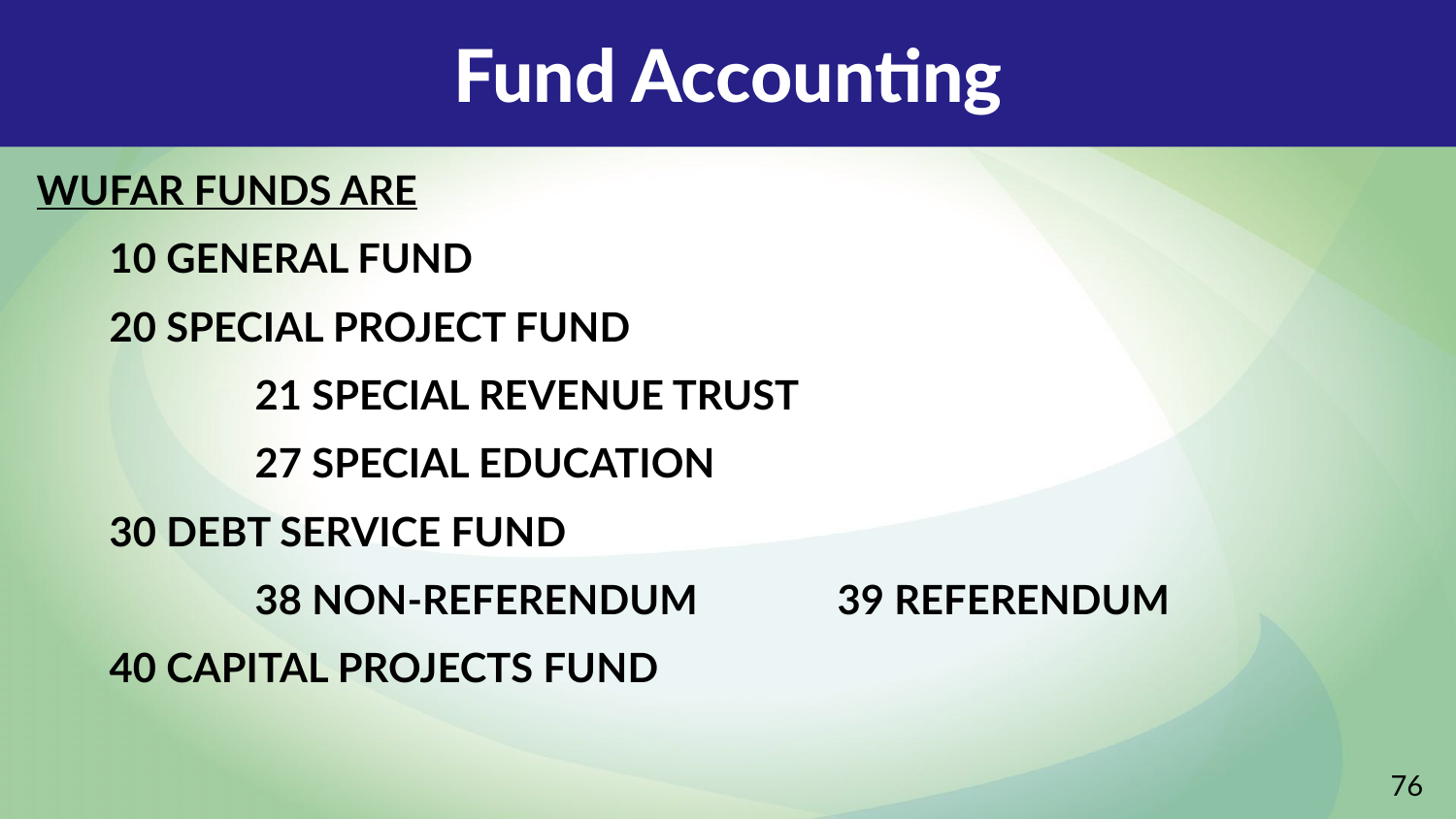

Fund Accounting
WUFAR FUNDS ARE
10 GENERAL FUND
20 SPECIAL PROJECT FUND
	21 SPECIAL REVENUE TRUST
	27 SPECIAL EDUCATION
30 DEBT SERVICE FUND
	38 NON-REFERENDUM 	39 REFERENDUM
40 CAPITAL PROJECTS FUND

50 FOOD SERVICE FUND
60 CUSTODIAL FUND
70 TRUST FUNDS
80 COMMUNITY SERVICE FUND
90 PACKAGE & COOPERATIVE
       PROGRAM FUND

76